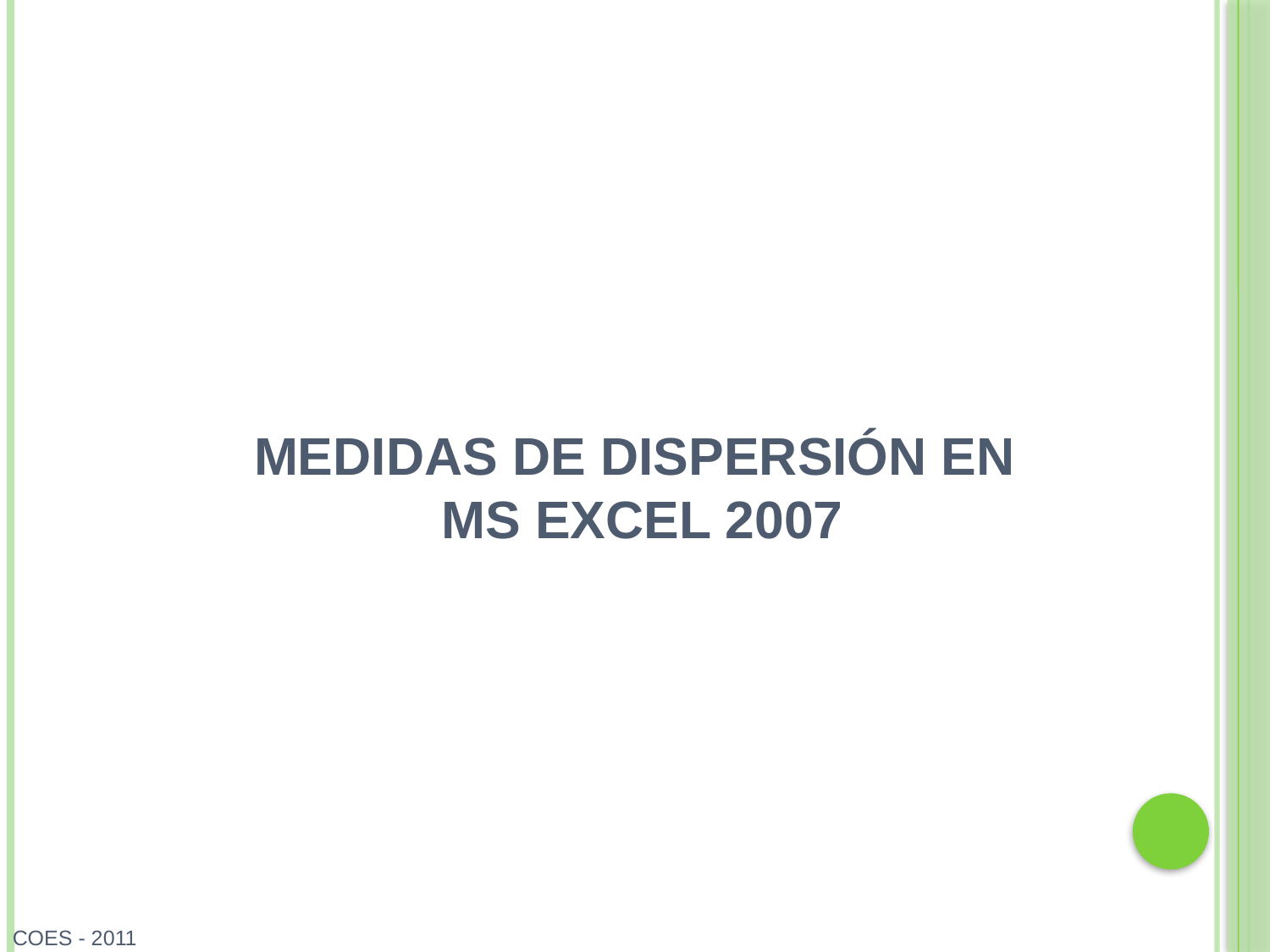

# MEDIDAS DE DISPERSIÓN EN MS EXCEL 2007
COES - 2011